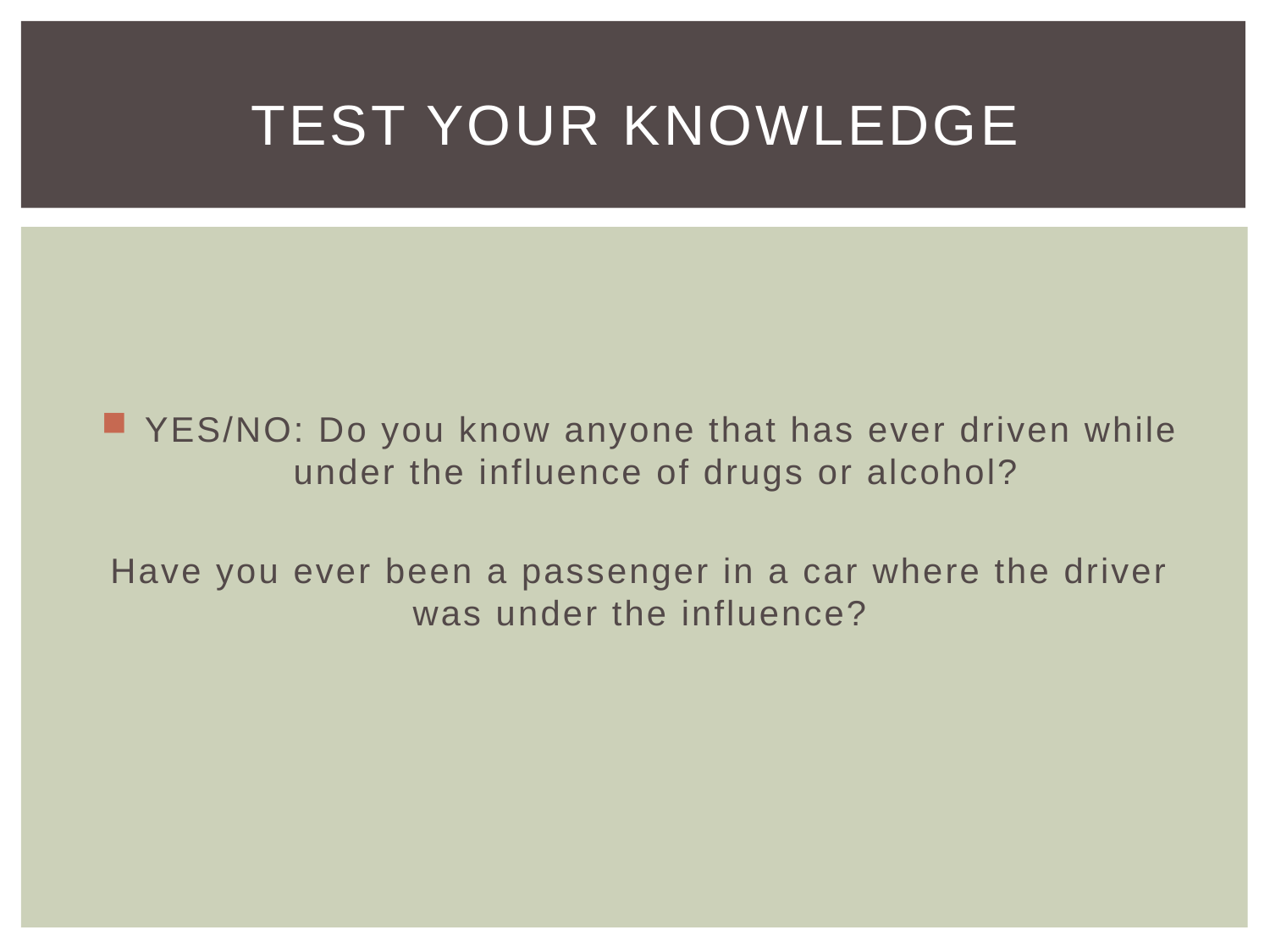

# Test Your Knowledge
 YES/NO: Do you know anyone that has ever driven while under the influence of drugs or alcohol?

Have you ever been a passenger in a car where the driver was under the influence?